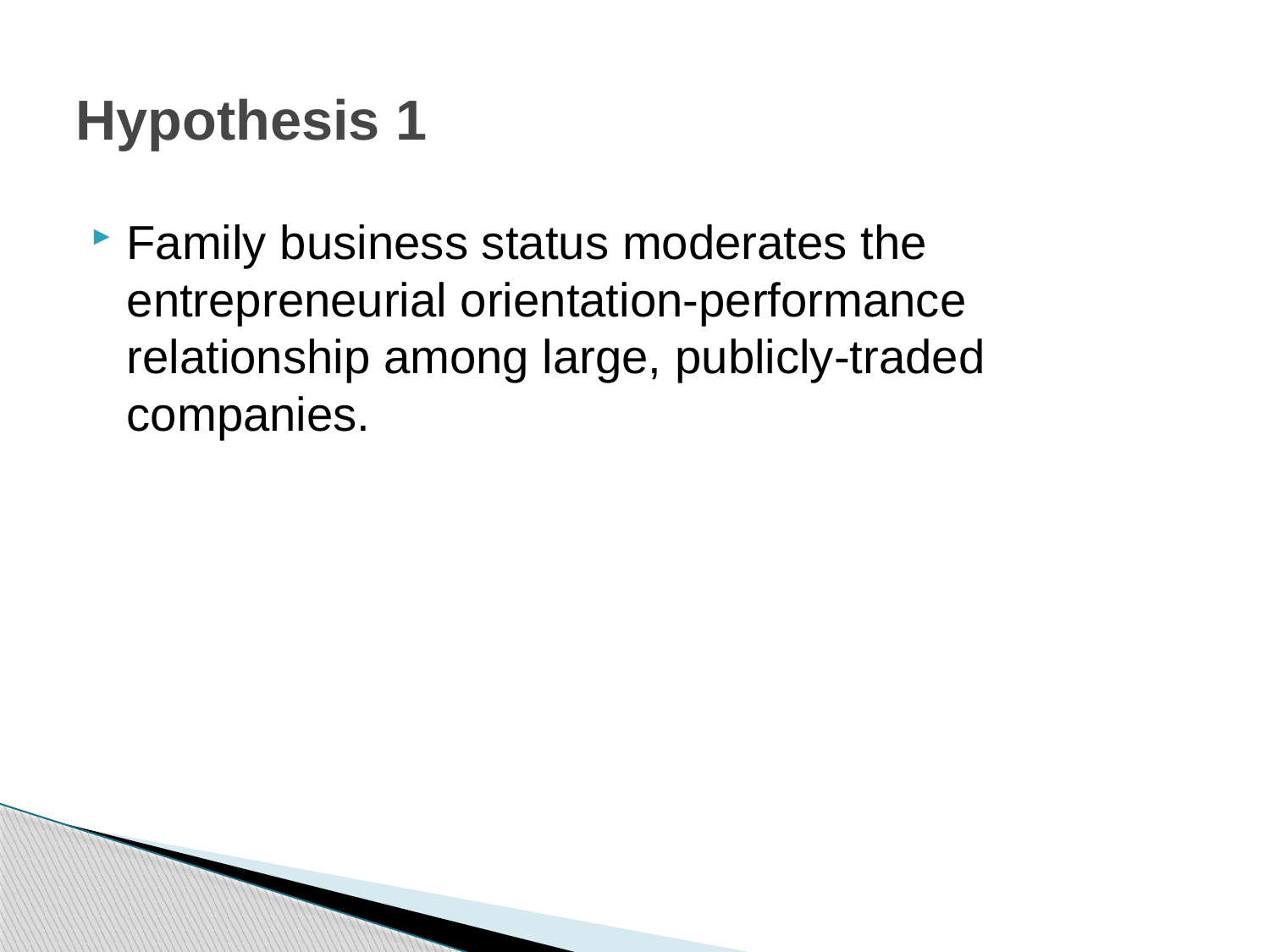

# Hypothesis 1
Family business status moderates the entrepreneurial orientation-performance relationship among large, publicly-traded companies.